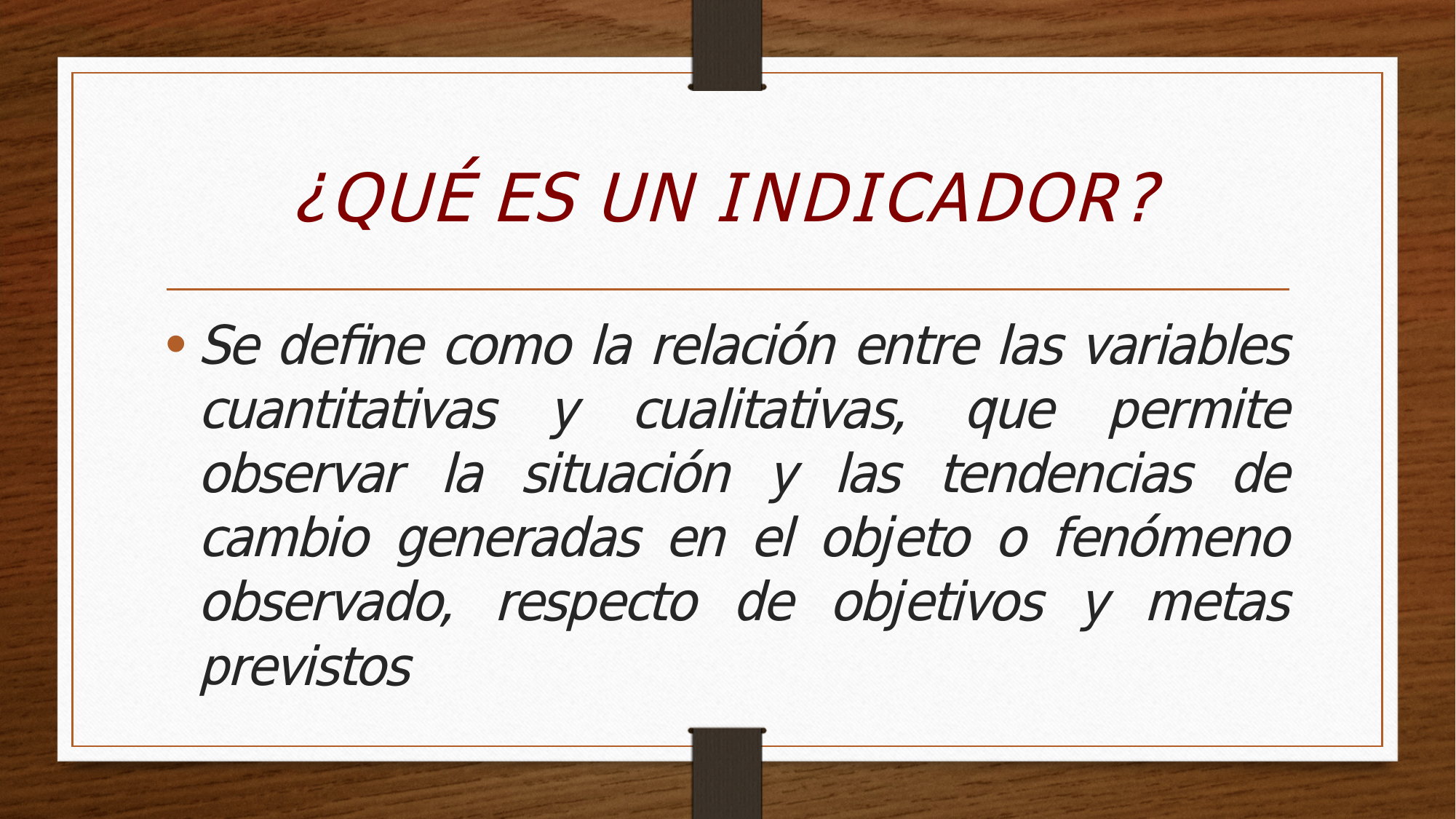

# ¿QUÉ ES UN INDICADOR?
Se define como la relación entre las variables cuantitativas y cualitativas, que permite observar la situación y las tendencias de cambio generadas en el objeto o fenómeno observado, respecto de objetivos y metas previstos